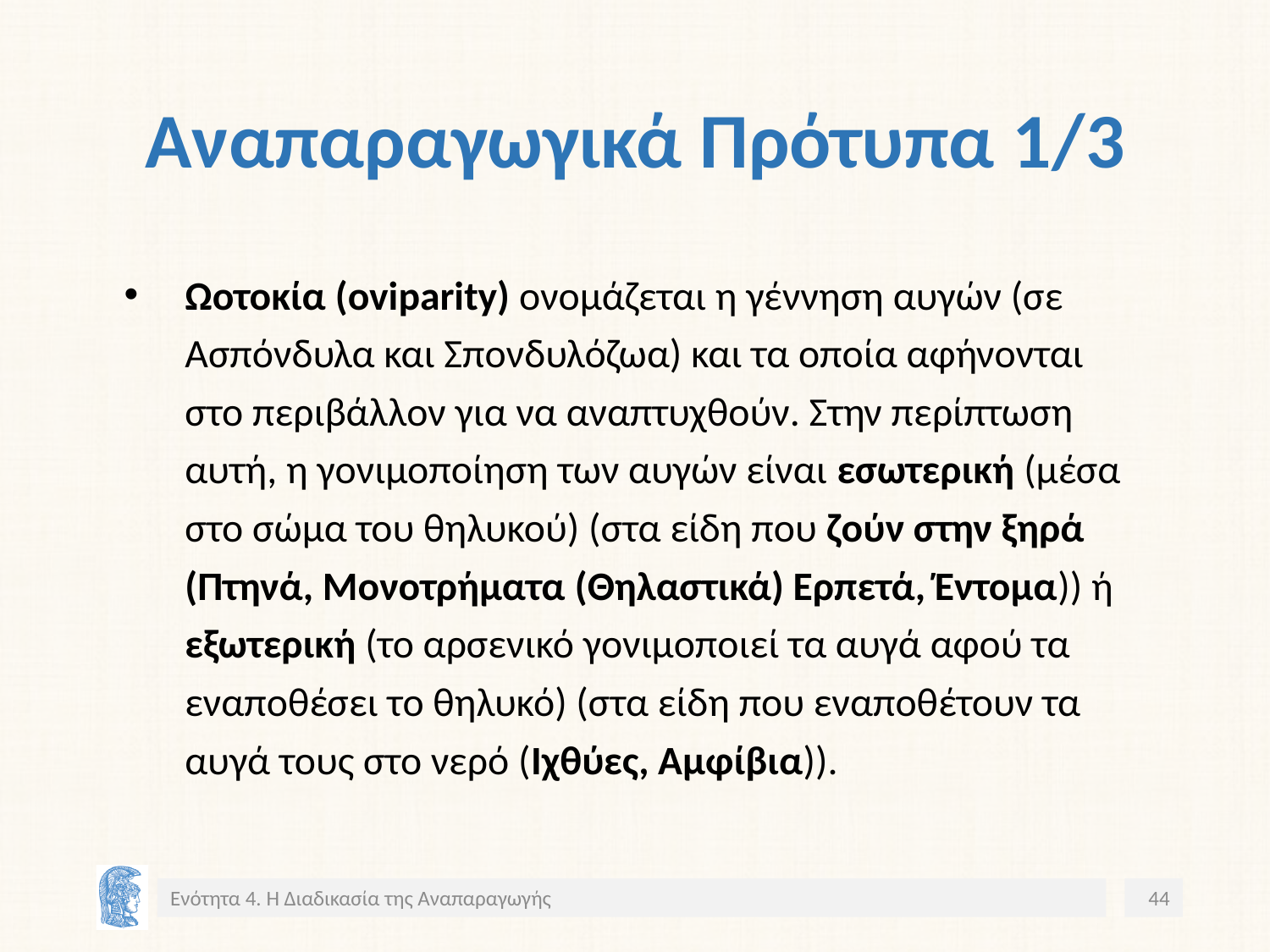

# Αναπαραγωγικά Πρότυπα 1/3
Ωοτοκία (oviparity) ονομάζεται η γέννηση αυγών (σε Ασπόνδυλα και Σπονδυλόζωα) και τα οποία αφήνονται στο περιβάλλον για να αναπτυχθούν. Στην περίπτωση αυτή, η γονιμοποίηση των αυγών είναι εσωτερική (μέσα στο σώμα του θηλυκού) (στα είδη που ζούν στην ξηρά (Πτηνά, Μονοτρήματα (Θηλαστικά) Ερπετά, Έντομα)) ή εξωτερική (το αρσενικό γονιμοποιεί τα αυγά αφού τα εναποθέσει το θηλυκό) (στα είδη που εναποθέτουν τα αυγά τους στο νερό (Ιχθύες, Αμφίβια)).

Ενότητα 4. Η Διαδικασία της Αναπαραγωγής
44